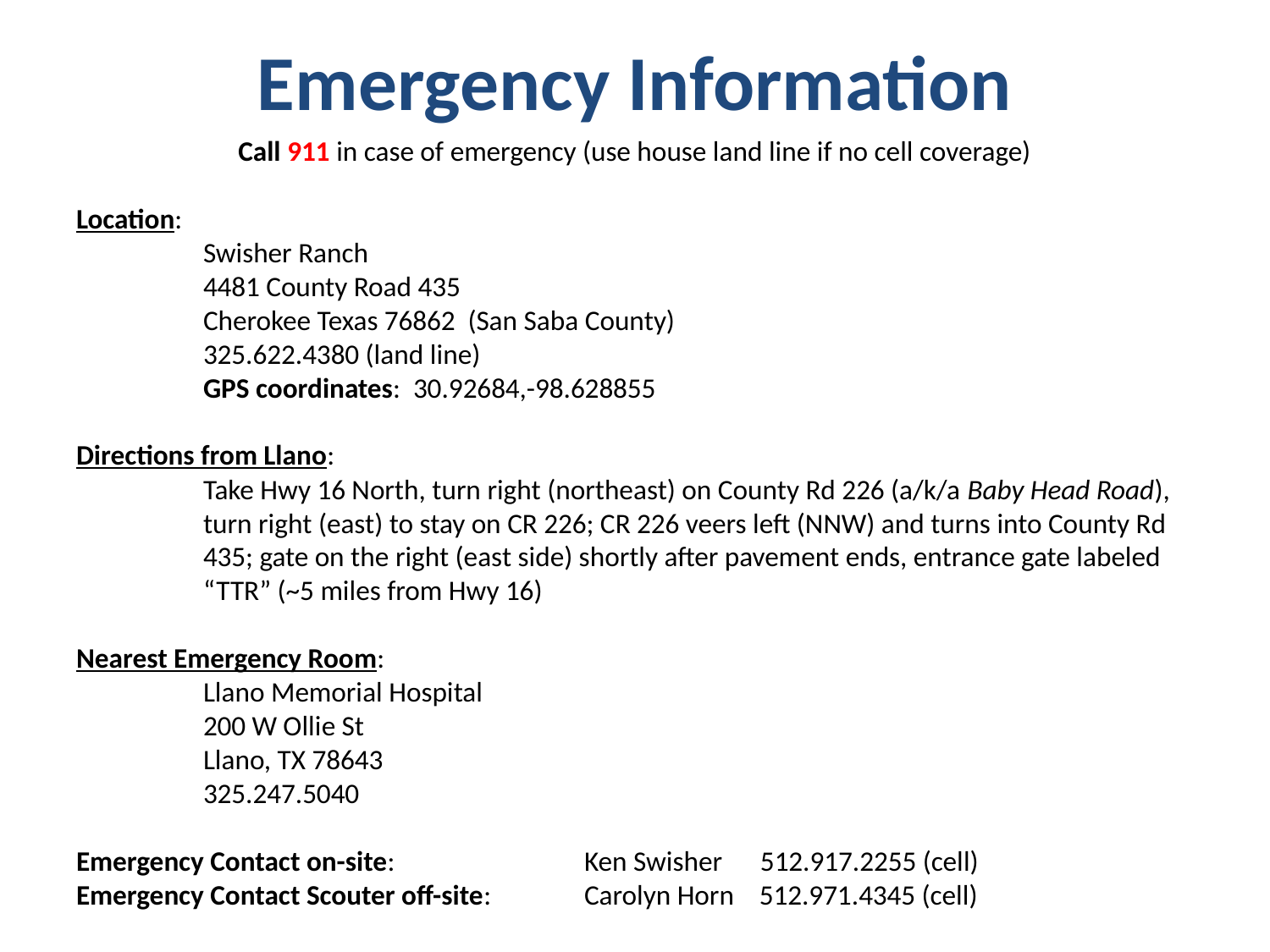

# Emergency Information
Call 911 in case of emergency (use house land line if no cell coverage)

Location:
	Swisher Ranch
	4481 County Road 435
	Cherokee Texas 76862  (San Saba County)
	325.622.4380 (land line)
	GPS coordinates:  30.92684,-98.628855

Directions from Llano:
	Take Hwy 16 North, turn right (northeast) on County Rd 226 (a/k/a Baby Head Road), turn right (east) to stay on CR 226; CR 226 veers left (NNW) and turns into County Rd 435; gate on the right (east side) shortly after pavement ends, entrance gate labeled “TTR” (~5 miles from Hwy 16)

Nearest Emergency Room:
	Llano Memorial Hospital
	200 W Ollie St
	Llano, TX 78643
	325.247.5040

Emergency Contact on-site: 		Ken Swisher      512.917.2255 (cell)
Emergency Contact Scouter off-site:	Carolyn Horn    512.971.4345 (cell)